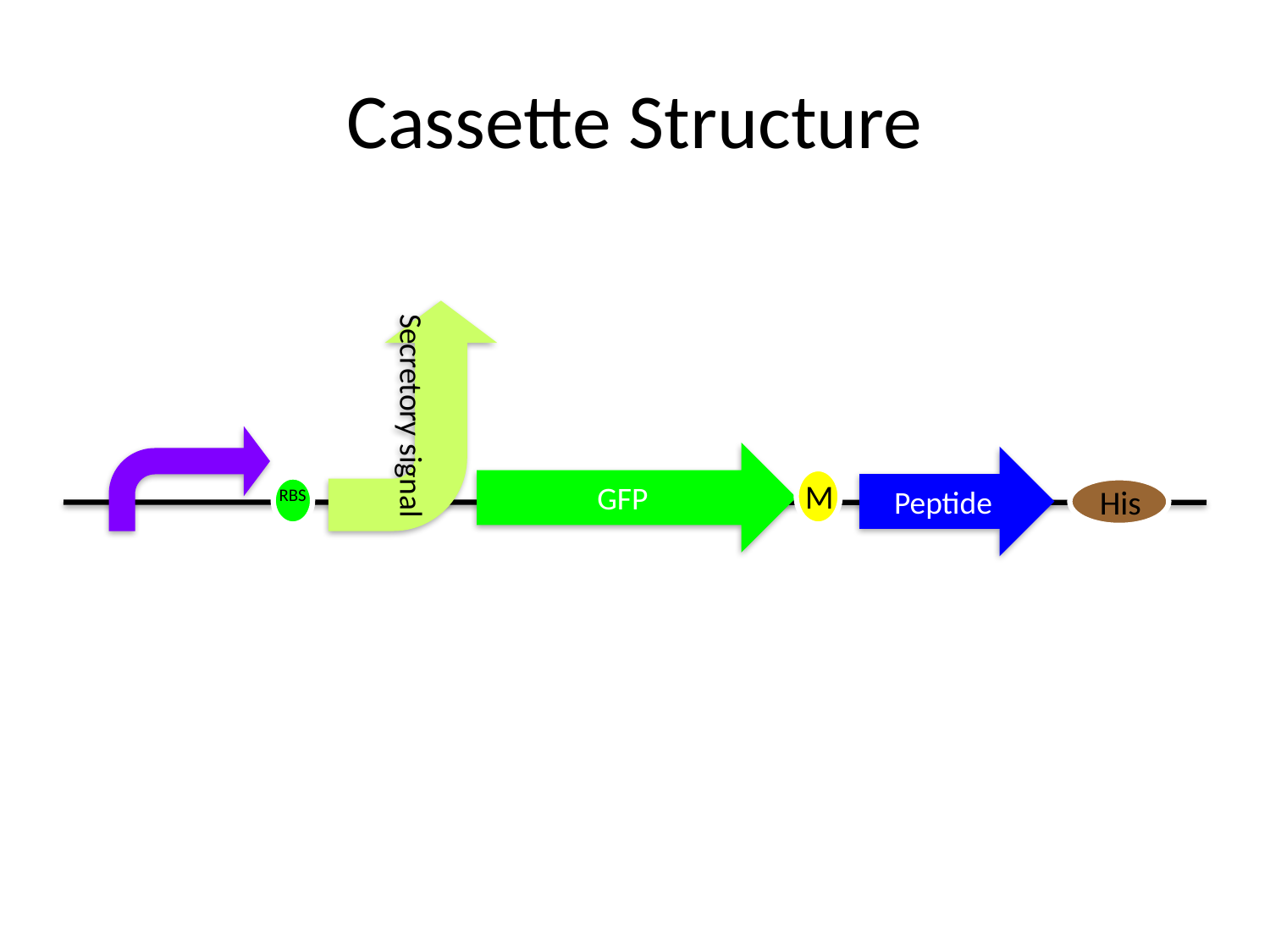

# Cassette Structure

Secretory signal
GFP
RBS

Peptide
M

His